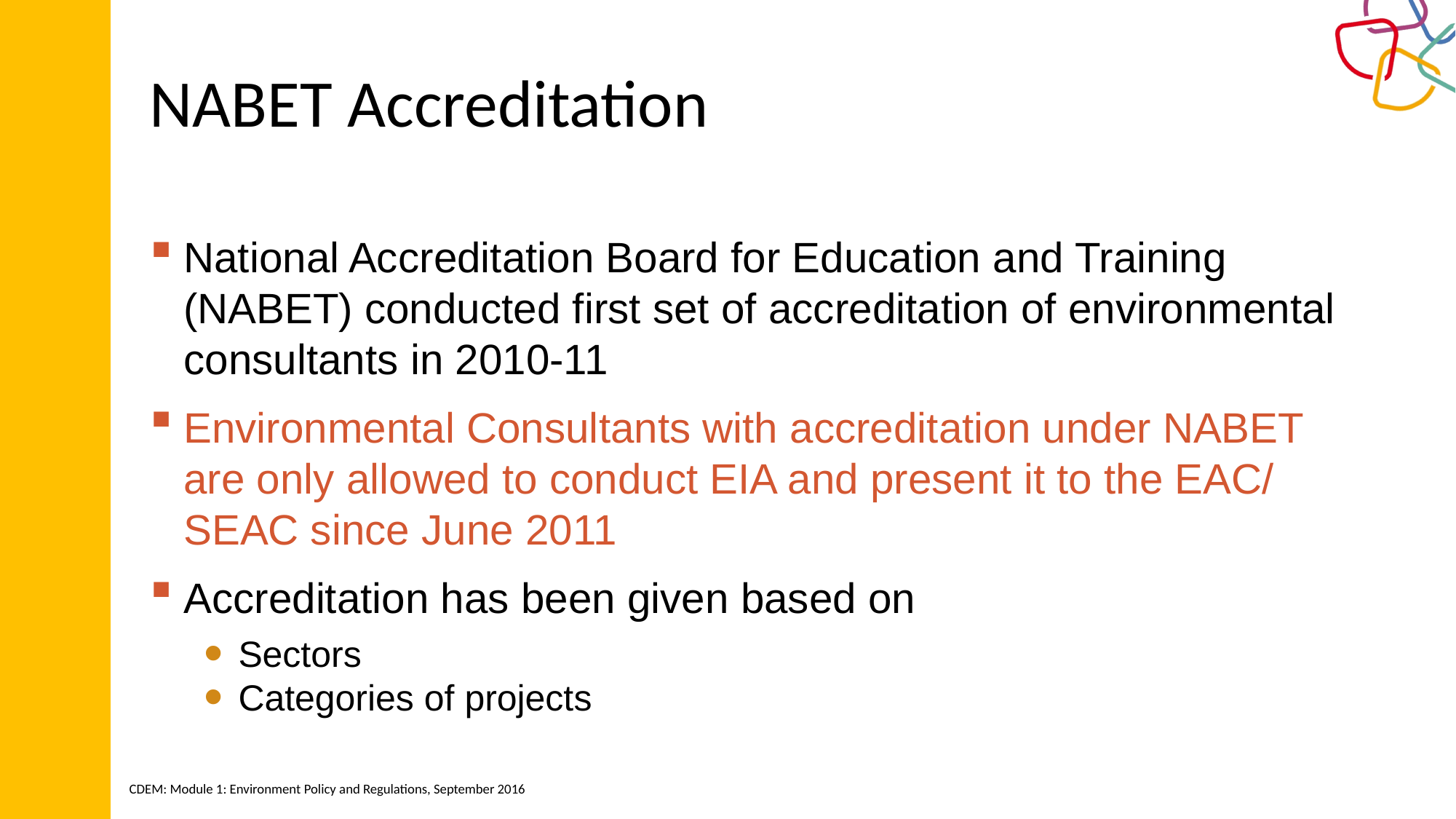

# NABET Accreditation
National Accreditation Board for Education and Training (NABET) conducted first set of accreditation of environmental consultants in 2010-11
Environmental Consultants with accreditation under NABET are only allowed to conduct EIA and present it to the EAC/ SEAC since June 2011
Accreditation has been given based on
Sectors
Categories of projects